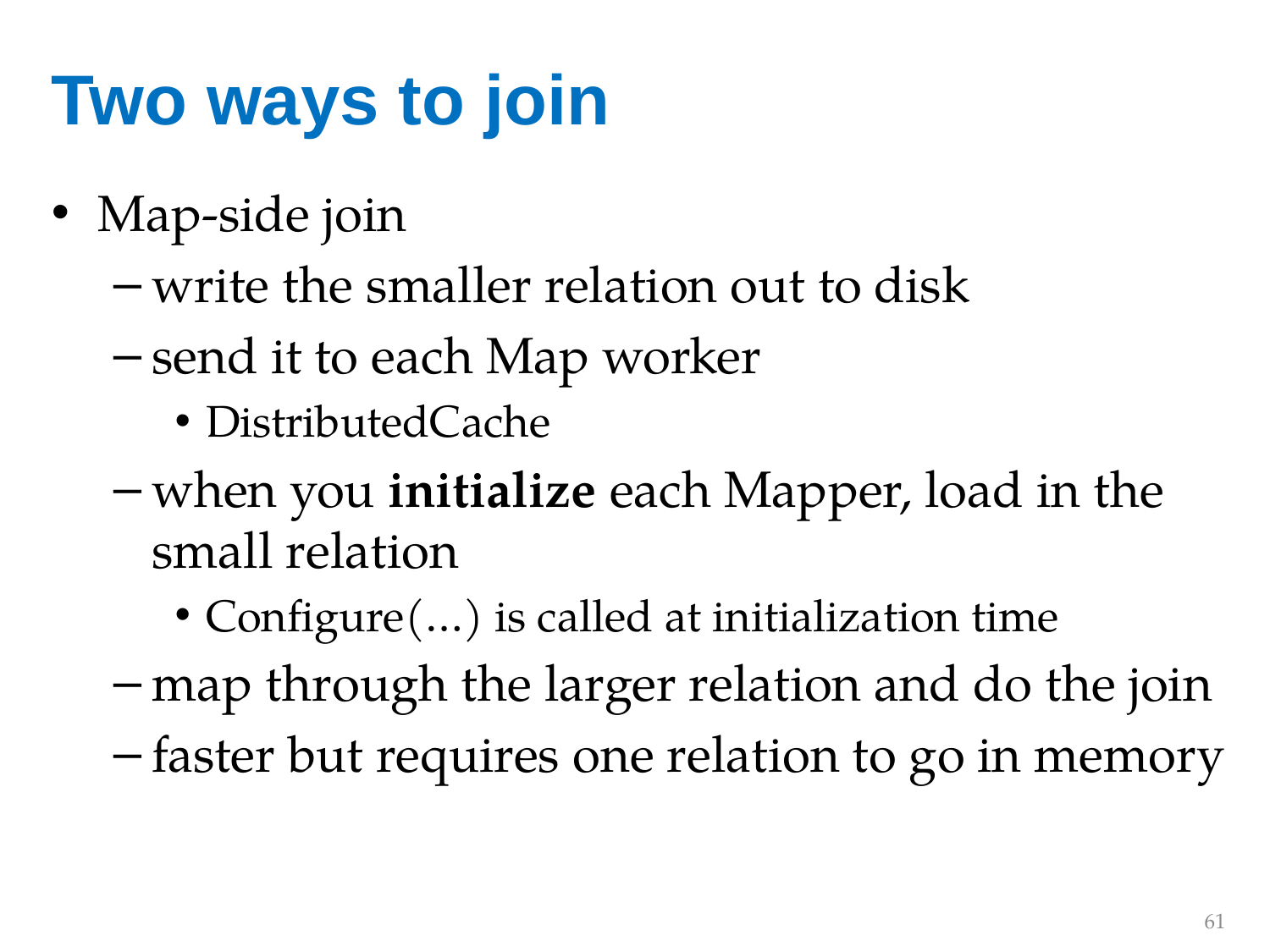

# Two ways to join
Map-side join
write the smaller relation out to disk
send it to each Map worker
DistributedCache
when you initialize each Mapper, load in the small relation
Configure(…) is called at initialization time
map through the larger relation and do the join
faster but requires one relation to go in memory
61